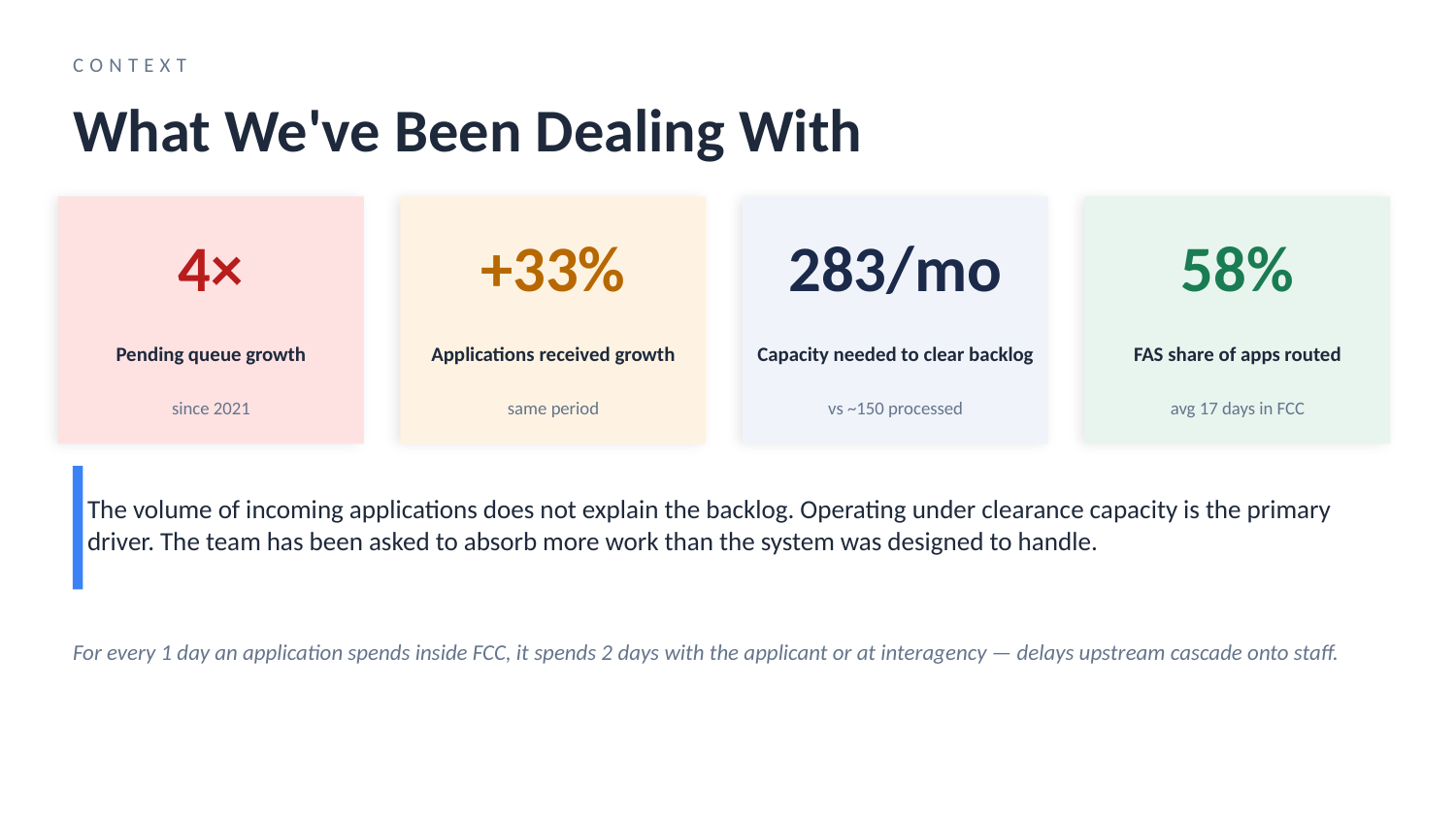

CONTEXT
What We've Been Dealing With

4×
+33%
283/mo
58%
Pending queue growth
Applications received growth
Capacity needed to clear backlog
FAS share of apps routed
since 2021
same period
vs ~150 processed
avg 17 days in FCC

The volume of incoming applications does not explain the backlog. Operating under clearance capacity is the primary driver. The team has been asked to absorb more work than the system was designed to handle.
For every 1 day an application spends inside FCC, it spends 2 days with the applicant or at interagency — delays upstream cascade onto staff.